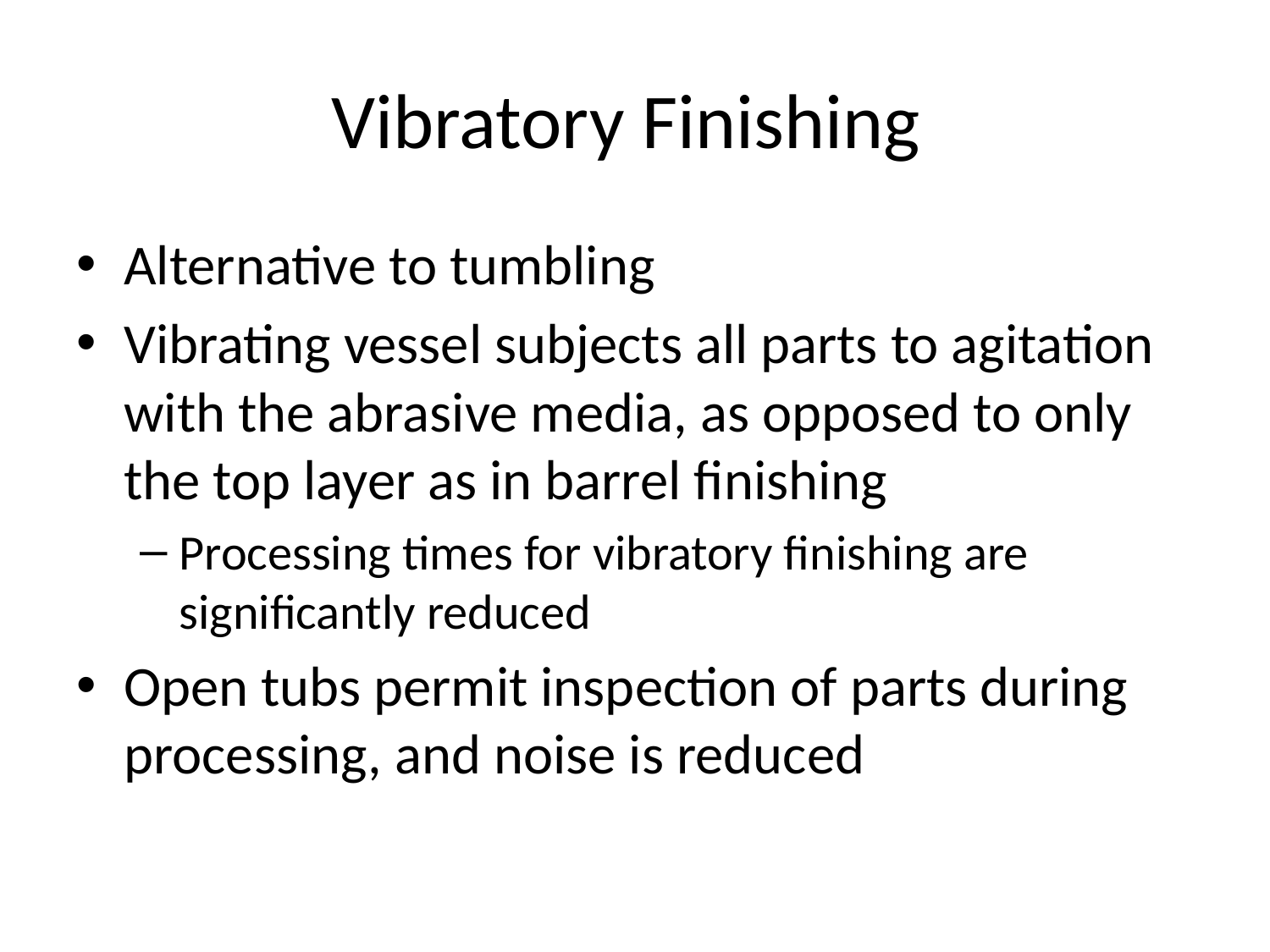

# Vibratory Finishing
Alternative to tumbling
Vibrating vessel subjects all parts to agitation with the abrasive media, as opposed to only the top layer as in barrel finishing
Processing times for vibratory finishing are significantly reduced
Open tubs permit inspection of parts during processing, and noise is reduced